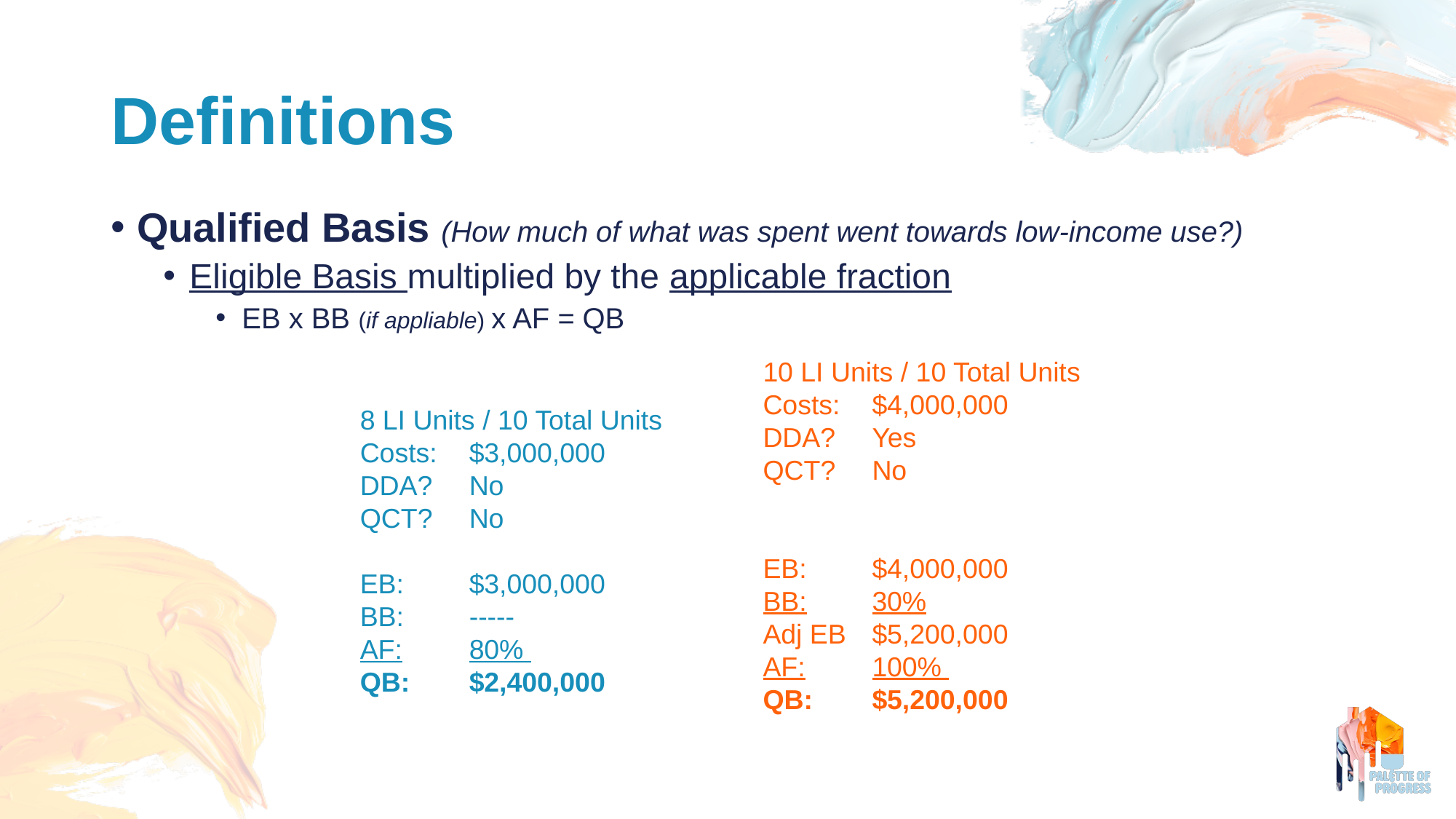

# Definitions
Qualified Basis (How much of what was spent went towards low-income use?)
Eligible Basis multiplied by the applicable fraction
EB x BB (if appliable) x AF = QB

10 LI Units / 10 Total Units
Costs: 	$4,000,000
DDA? 	Yes
QCT?	No

EB:	$4,000,000
BB:	30%
Adj EB	$5,200,000
AF:	100%
QB:	$5,200,000
8 LI Units / 10 Total Units
Costs: 	$3,000,000
DDA? 	No
QCT?	No

EB:	$3,000,000
BB:	-----
AF:	80%
QB:	$2,400,000